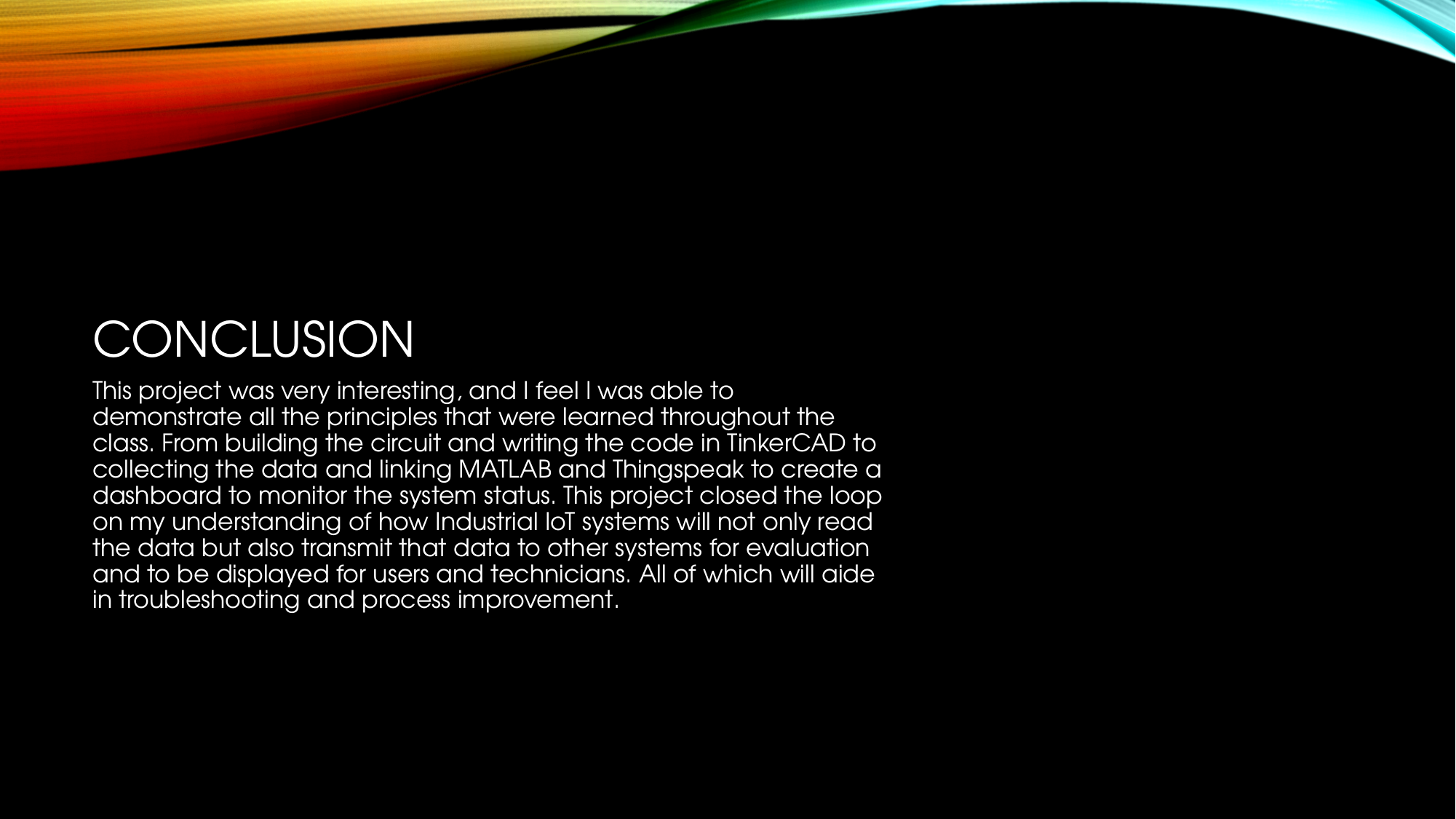

# Conclusion
This project was very interesting, and I feel I was able to demonstrate all the principles that were learned throughout the class. From building the circuit and writing the code in TinkerCAD to collecting the data and linking MATLAB and Thingspeak to create a dashboard to monitor the system status. This project closed the loop on my understanding of how Industrial IoT systems will not only read the data but also transmit that data to other systems for evaluation and to be displayed for users and technicians. All of which will aide in troubleshooting and process improvement.